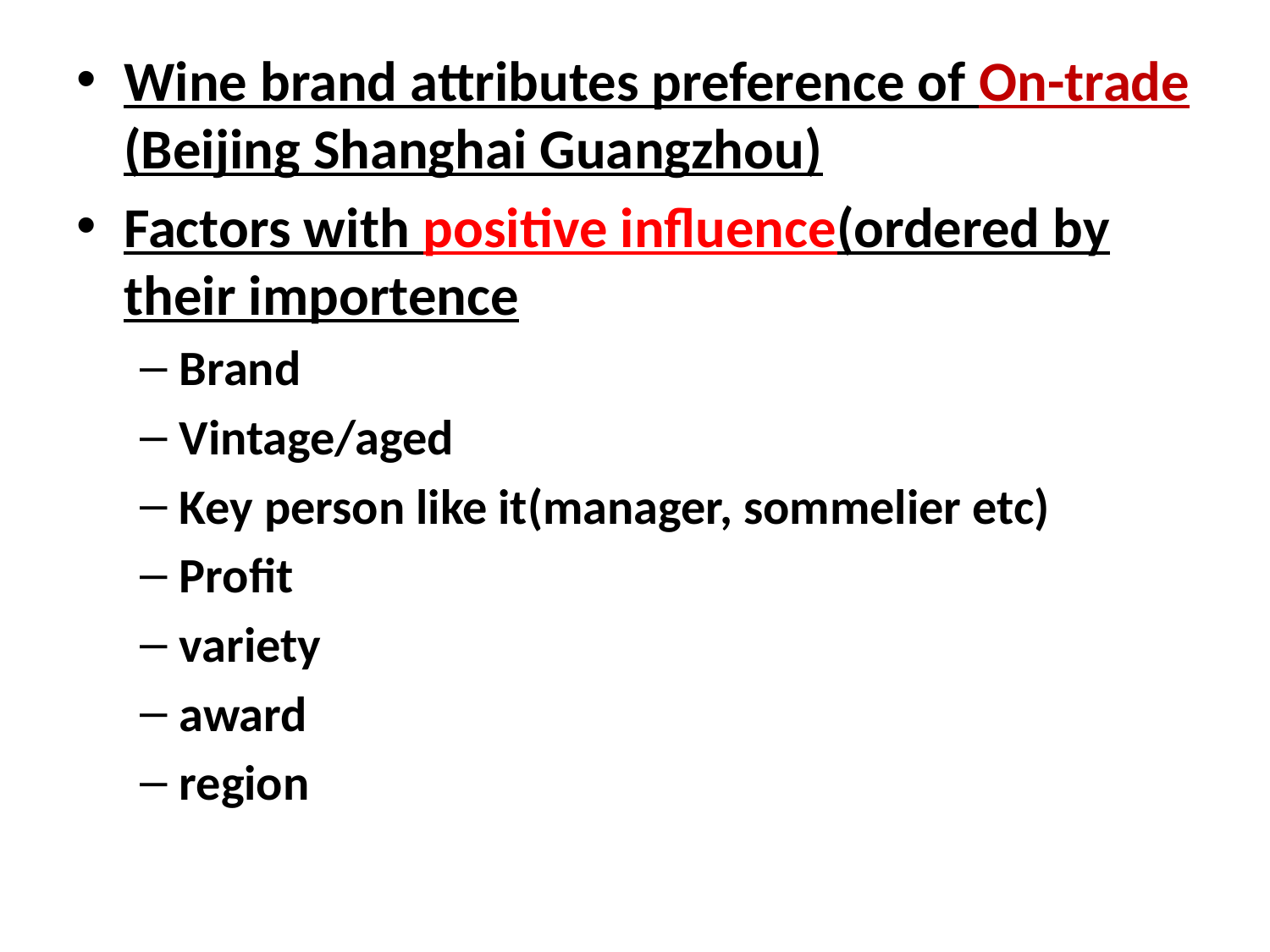

# Wine brand attributes preference of On-trade (Beijing Shanghai Guangzhou)
Factors with positive influence(ordered by their importence
Brand
Vintage/aged
Key person like it(manager, sommelier etc)
Profit
variety
award
region